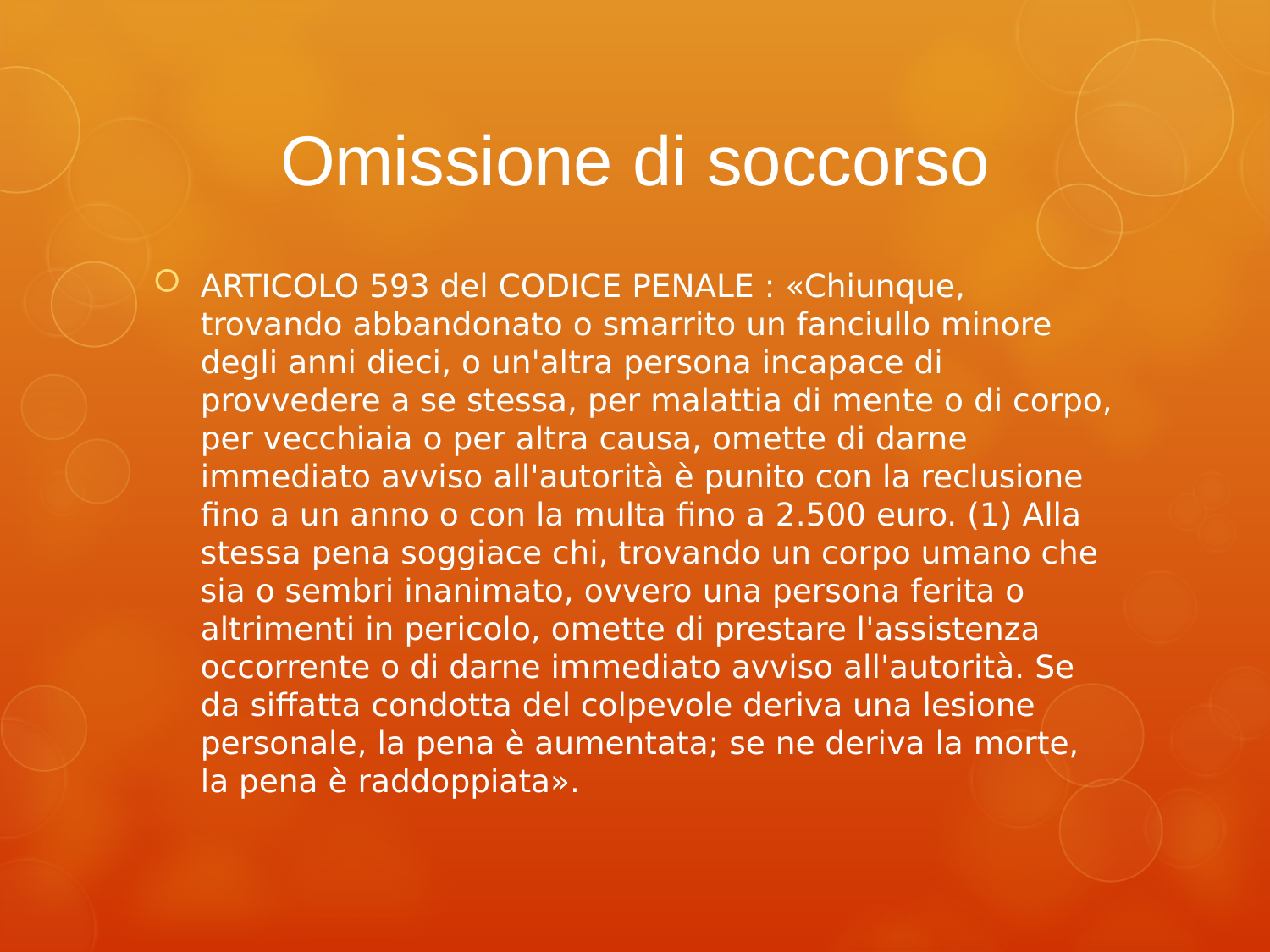

# Omissione di soccorso
ARTICOLO 593 del CODICE PENALE : «Chiunque, trovando abbandonato o smarrito un fanciullo minore degli anni dieci, o un'altra persona incapace di provvedere a se stessa, per malattia di mente o di corpo, per vecchiaia o per altra causa, omette di darne immediato avviso all'autorità è punito con la reclusione fino a un anno o con la multa fino a 2.500 euro. (1) Alla stessa pena soggiace chi, trovando un corpo umano che sia o sembri inanimato, ovvero una persona ferita o altrimenti in pericolo, omette di prestare l'assistenza occorrente o di darne immediato avviso all'autorità. Se da siffatta condotta del colpevole deriva una lesione personale, la pena è aumentata; se ne deriva la morte, la pena è raddoppiata».